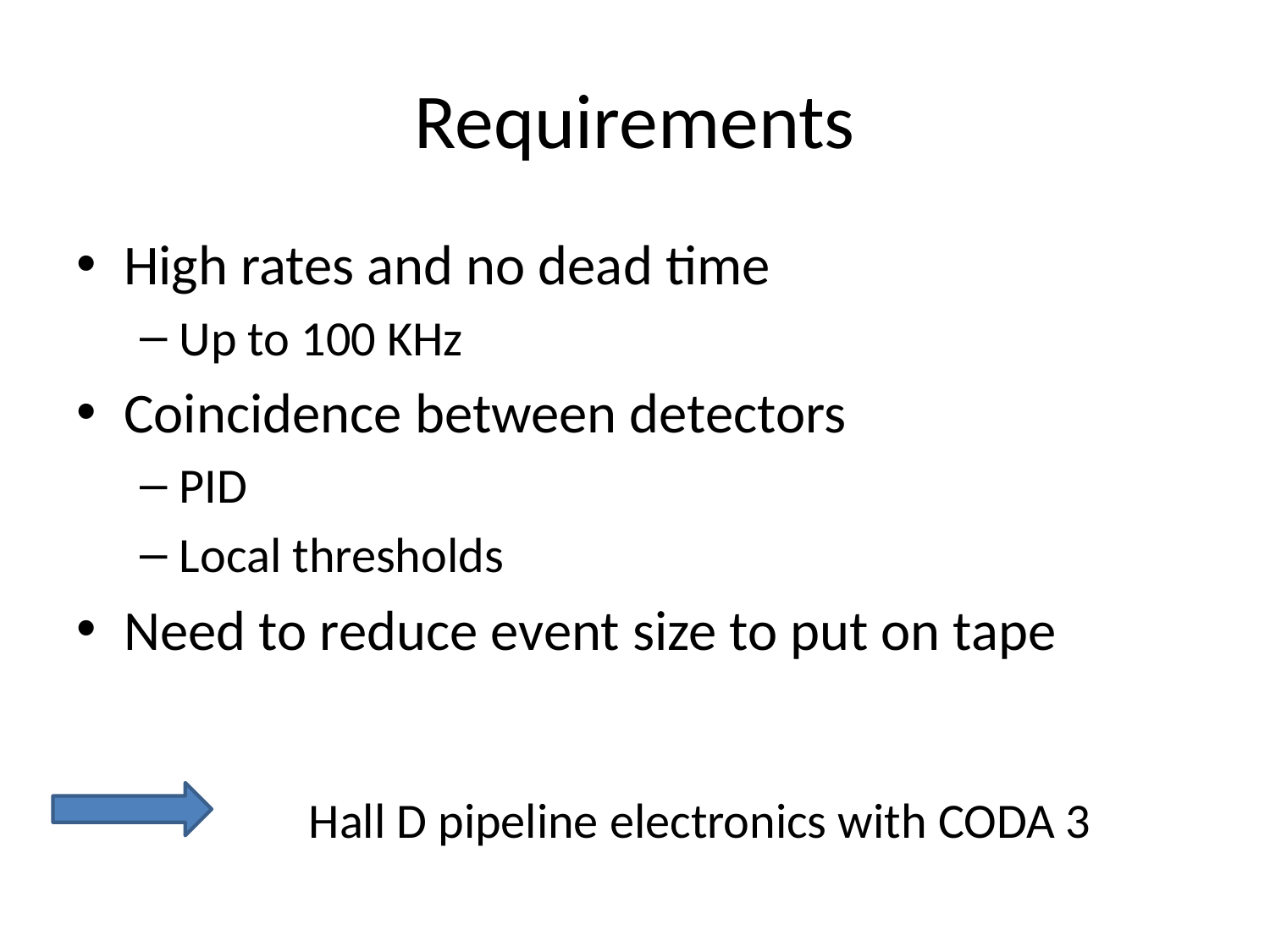

# Requirements
High rates and no dead time
Up to 100 KHz
Coincidence between detectors
PID
Local thresholds
Need to reduce event size to put on tape

Hall D pipeline electronics with CODA 3